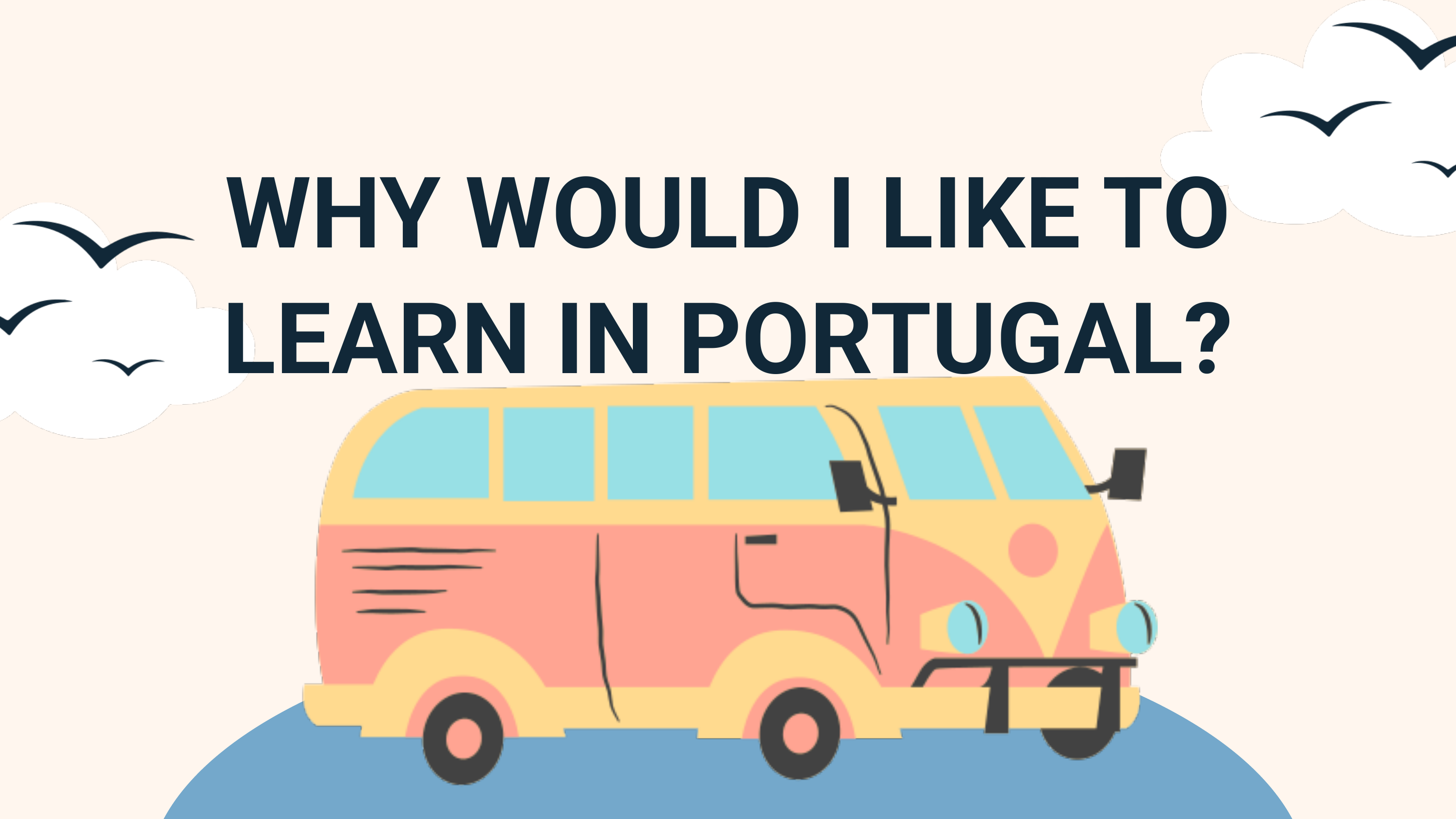

WHY WOULD I LIKE TO LEARN IN PORTUGAL?